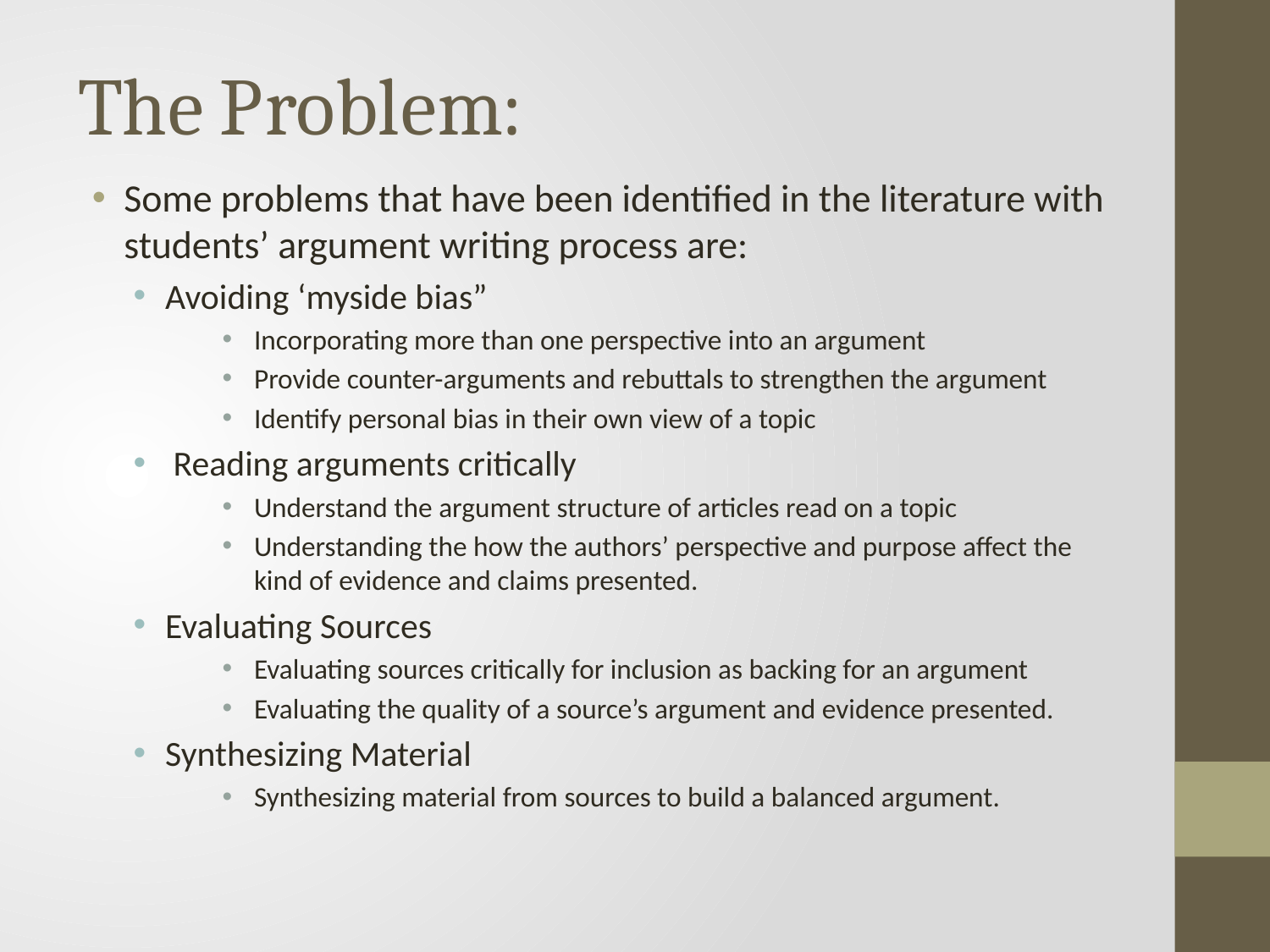

# The Problem:
Some problems that have been identified in the literature with students’ argument writing process are:
Avoiding ‘myside bias”
Incorporating more than one perspective into an argument
Provide counter-arguments and rebuttals to strengthen the argument
Identify personal bias in their own view of a topic
 Reading arguments critically
Understand the argument structure of articles read on a topic
Understanding the how the authors’ perspective and purpose affect the kind of evidence and claims presented.
Evaluating Sources
Evaluating sources critically for inclusion as backing for an argument
Evaluating the quality of a source’s argument and evidence presented.
Synthesizing Material
Synthesizing material from sources to build a balanced argument.